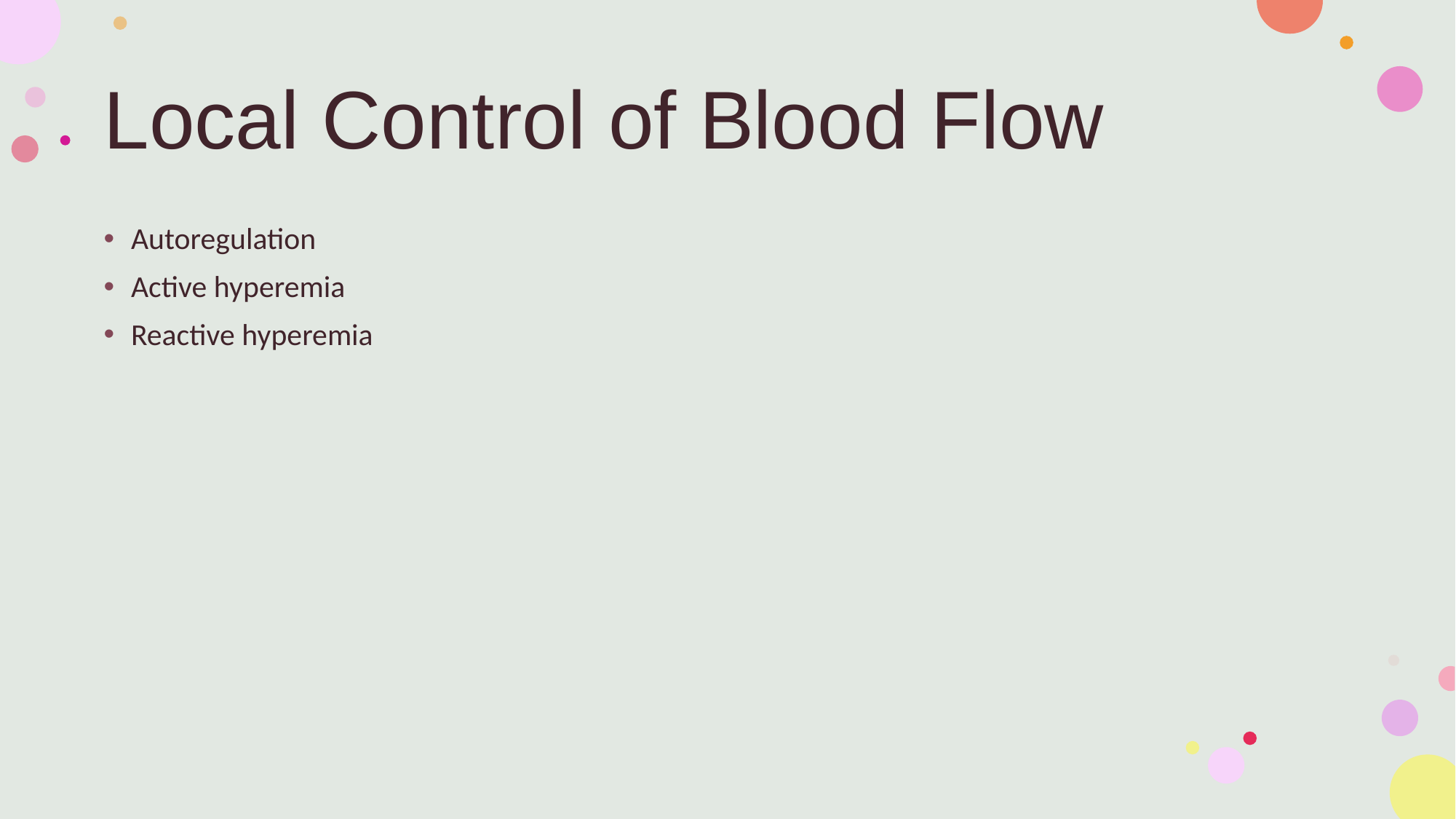

# Local Control of Blood Flow
Autoregulation
Active hyperemia
Reactive hyperemia